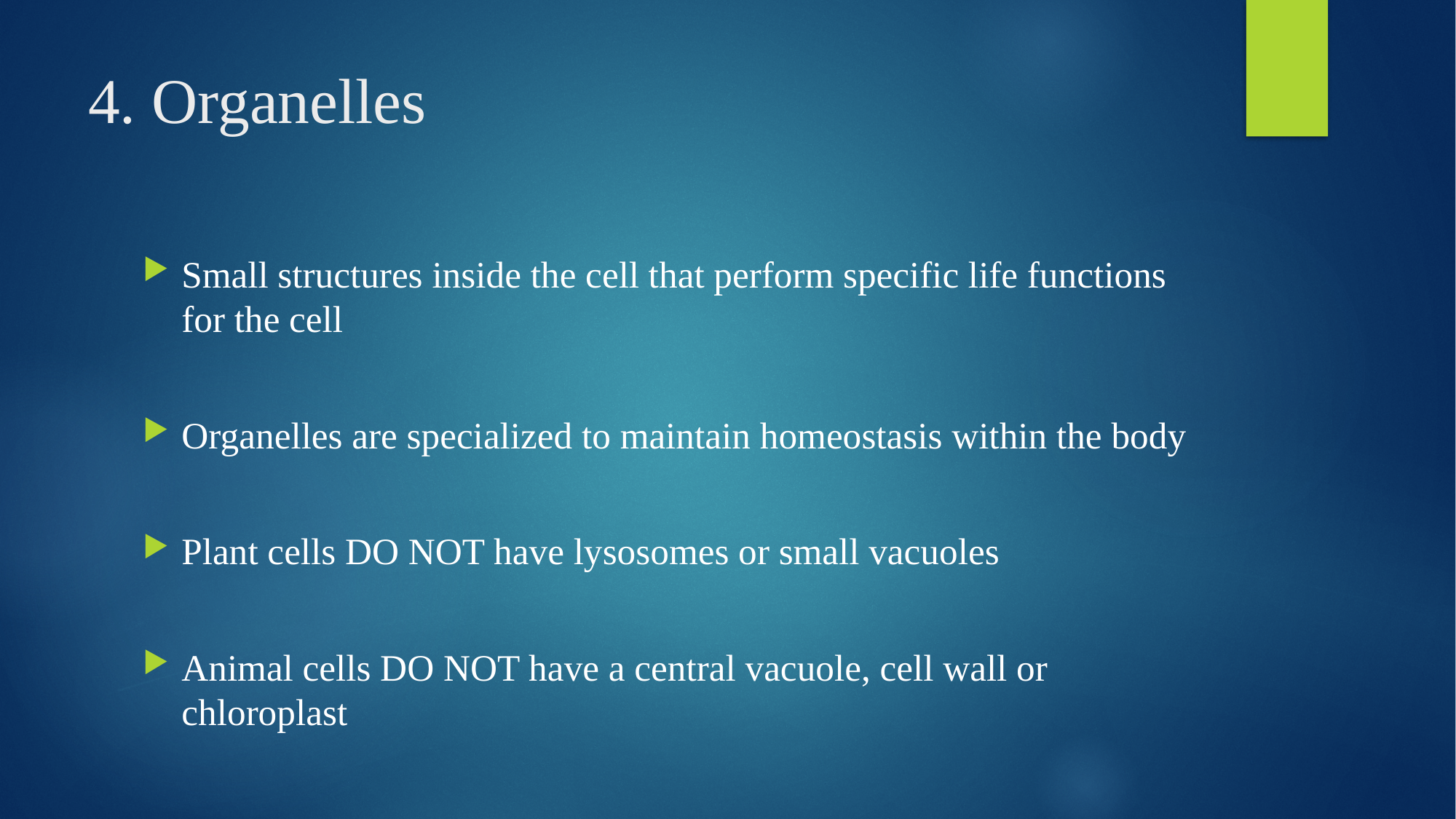

# 4. Organelles
Small structures inside the cell that perform specific life functions for the cell

Organelles are specialized to maintain homeostasis within the body

Plant cells DO NOT have lysosomes or small vacuoles

Animal cells DO NOT have a central vacuole, cell wall or chloroplast